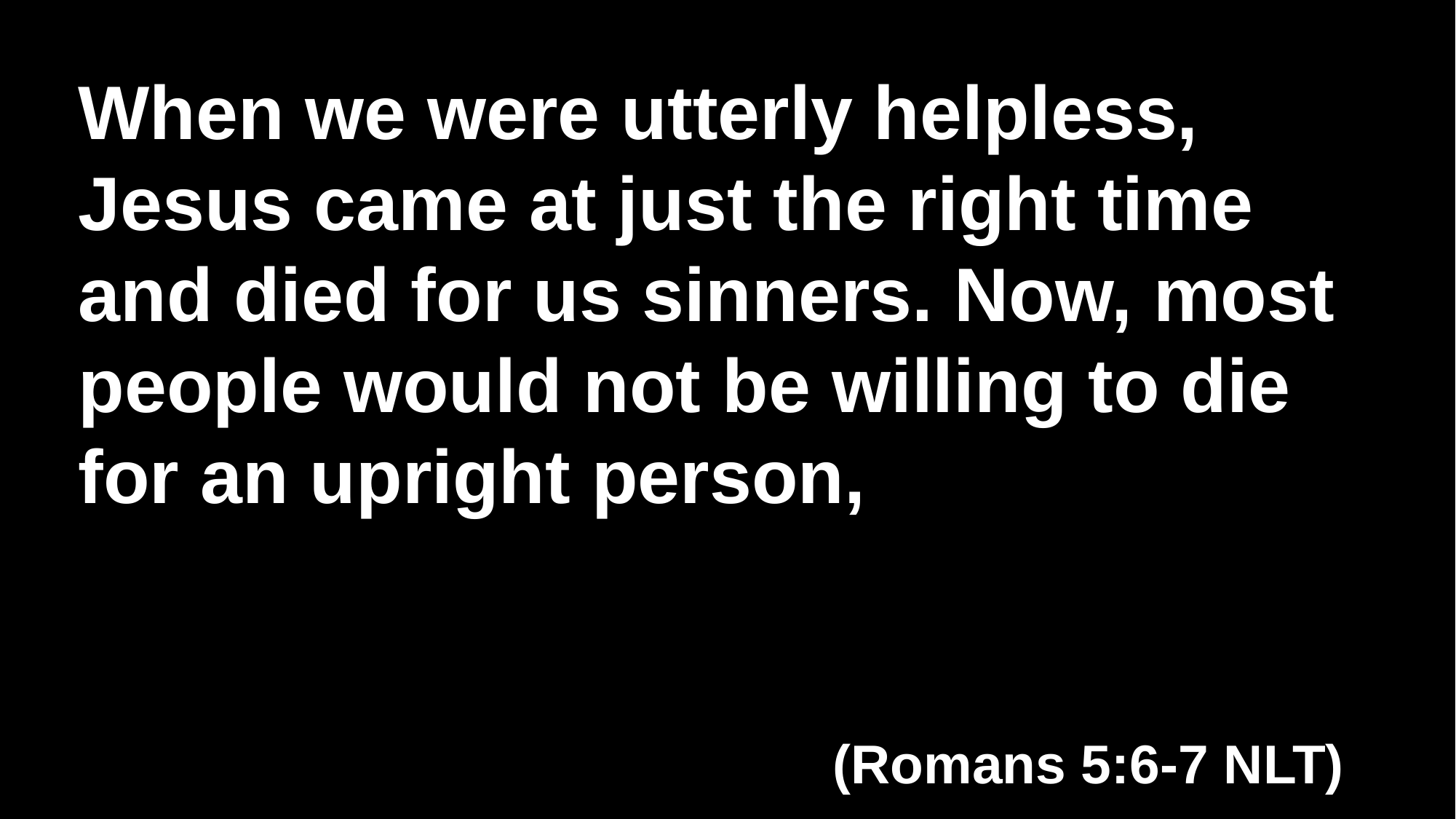

When we were utterly helpless, Jesus came at just the right time and died for us sinners. Now, most people would not be willing to die for an upright person,

(Romans 5:6-7 NLT)